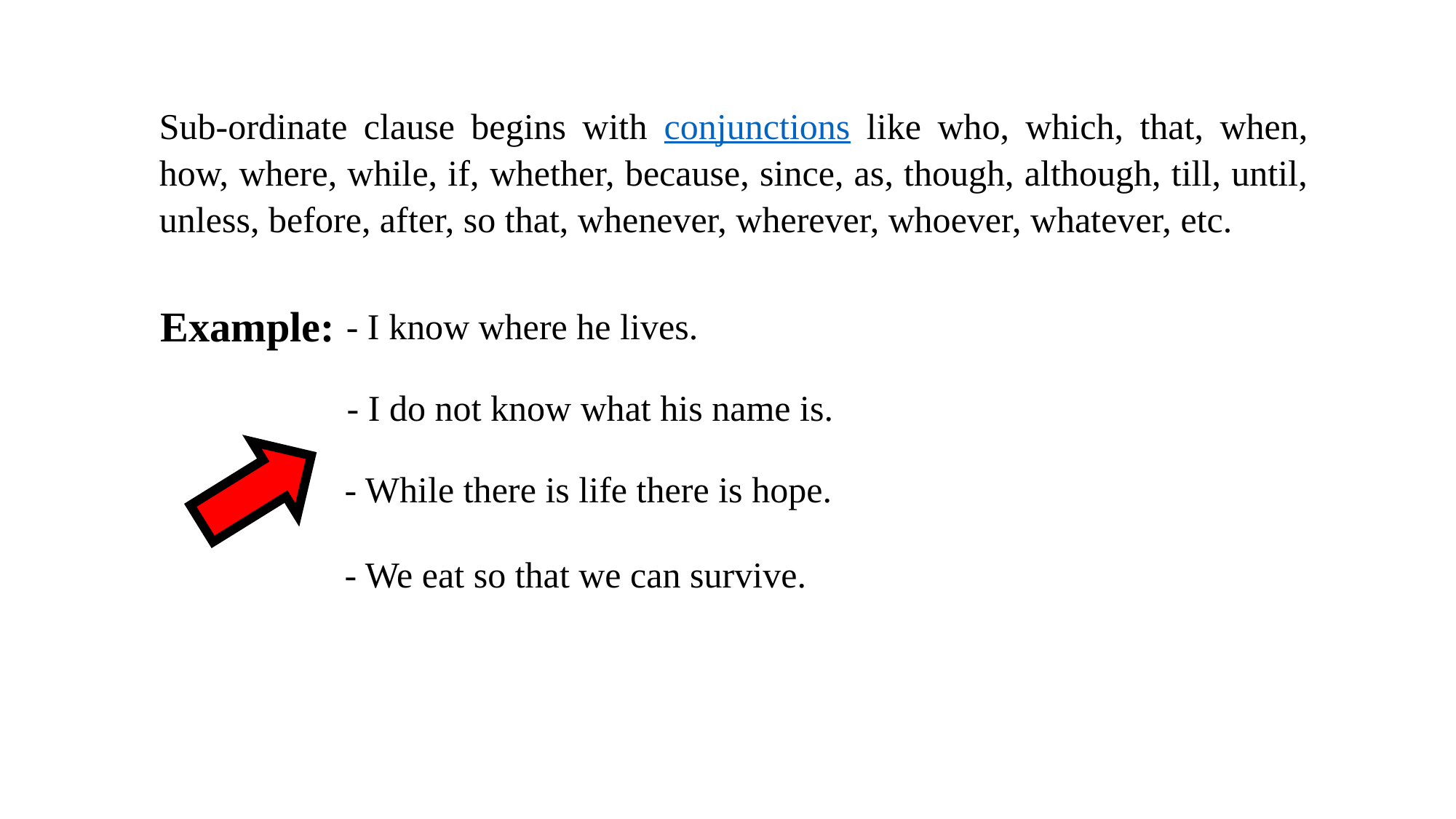

Sub-ordinate clause begins with conjunctions like who, which, that, when, how, where, while, if, whether, because, since, as, though, although, till, until, unless, before, after, so that, whenever, wherever, whoever, whatever, etc.
Example:
- I know where he lives.
- I do not know what his name is.

- While there is life there is hope.
- We eat so that we can survive.